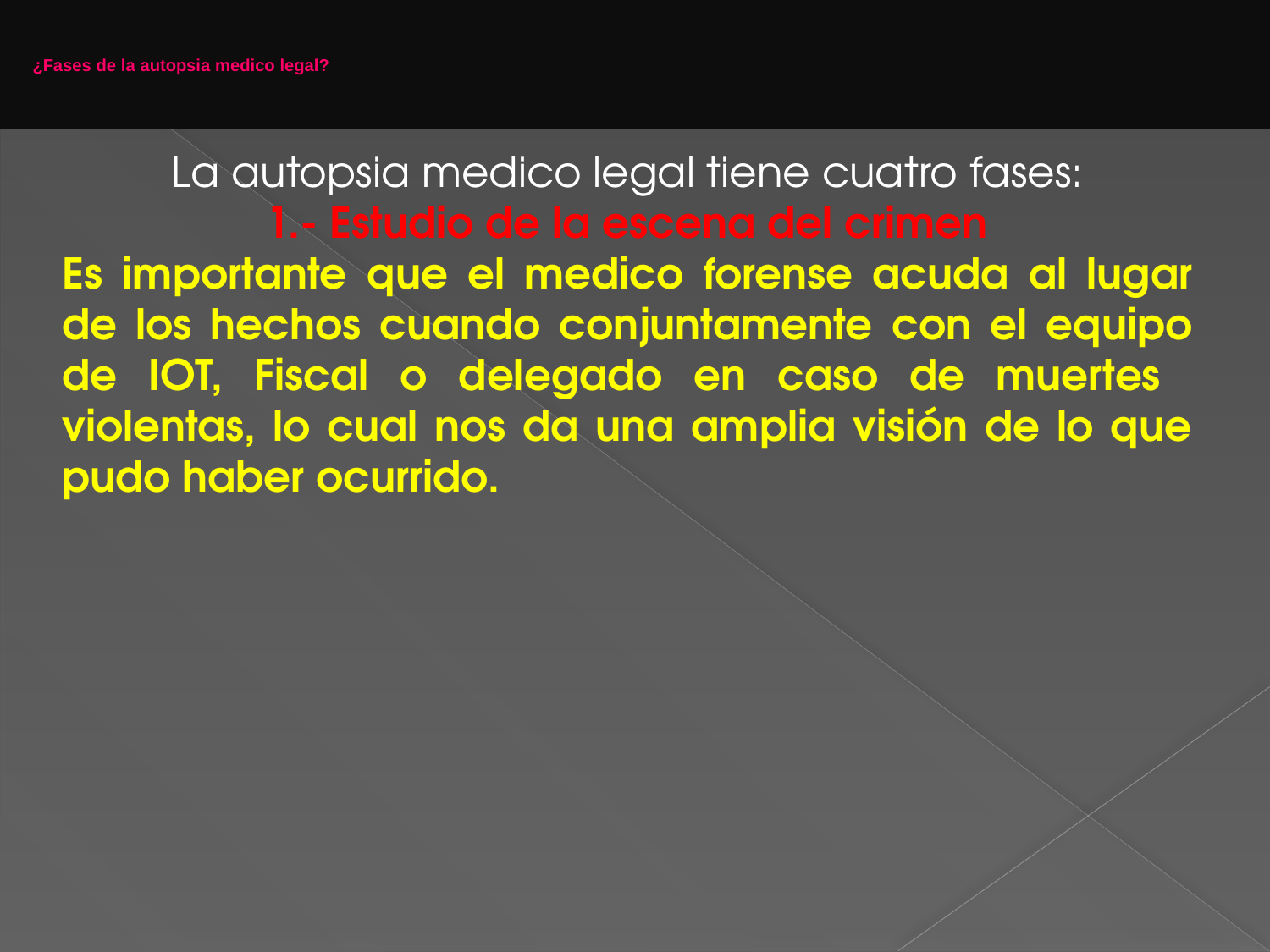

# ¿Fases de la autopsia medico legal?
La autopsia medico legal tiene cuatro fases:
1.- Estudio de la escena del crimen
Es importante que el medico forense acuda al lugar de los hechos cuando conjuntamente con el equipo de IOT, Fiscal o delegado en caso de muertes  violentas, lo cual nos da una amplia visión de lo que pudo haber ocurrido.